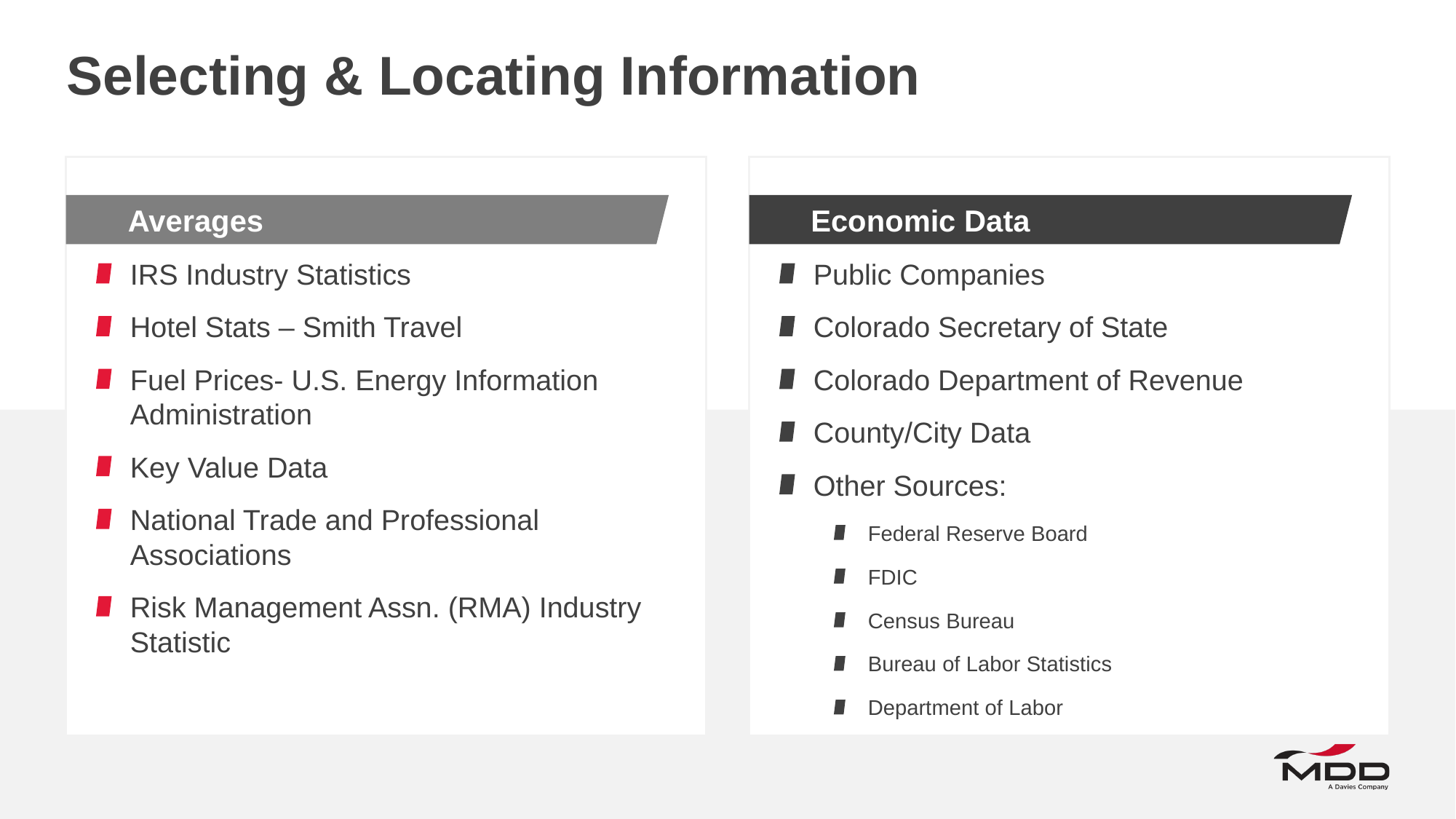

# Selecting & Locating Information
Public Companies
Colorado Secretary of State
Colorado Department of Revenue
County/City Data
Other Sources:
Federal Reserve Board
FDIC
Census Bureau
Bureau of Labor Statistics
Department of Labor

Economic Data
IRS Industry Statistics
Hotel Stats – Smith Travel
Fuel Prices- U.S. Energy Information Administration
Key Value Data
National Trade and Professional Associations
Risk Management Assn. (RMA) Industry Statistic

Averages